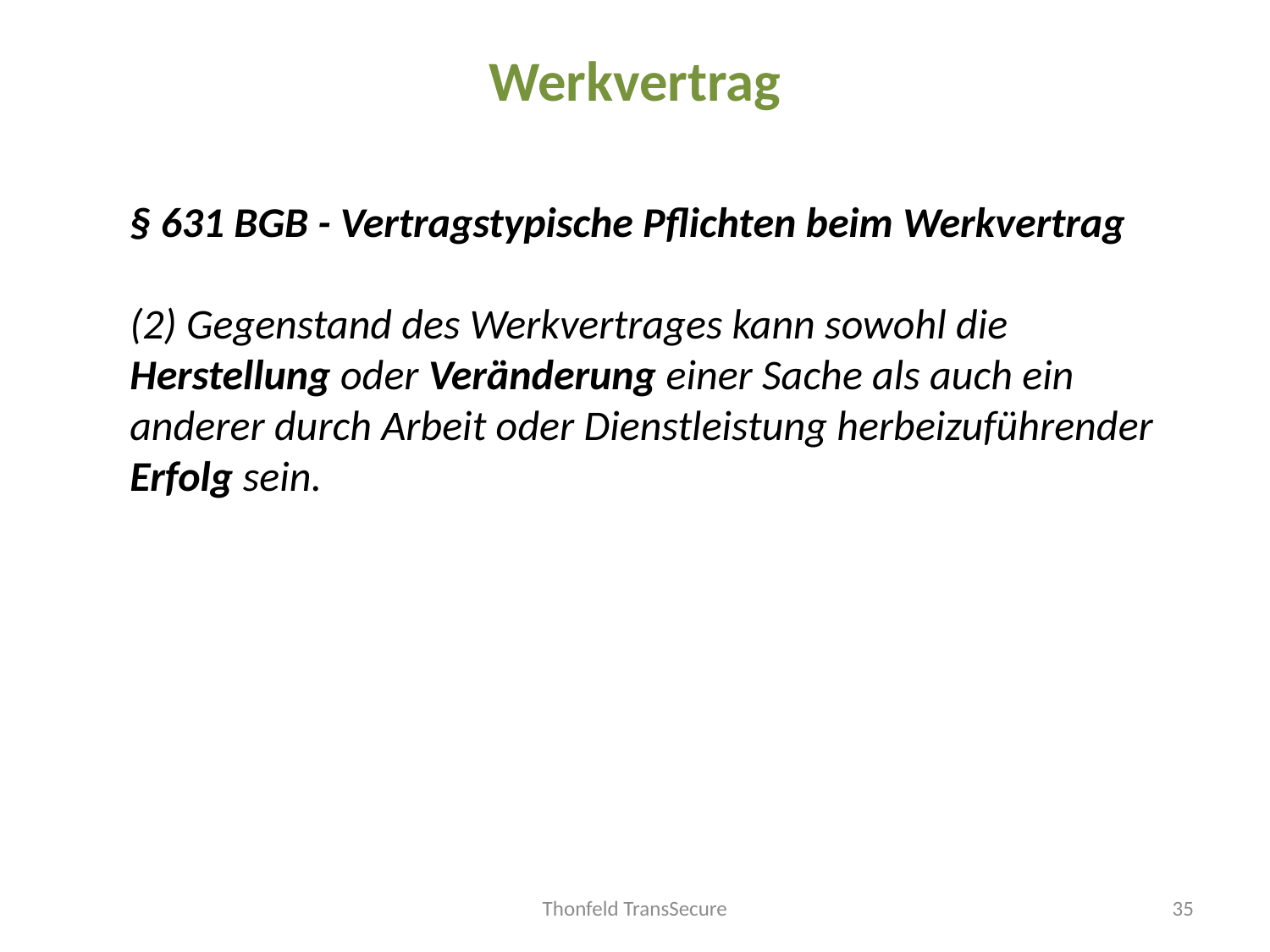

# Werkvertrag
	§ 631 BGB - Vertragstypische Pflichten beim Werkvertrag
(2) Gegenstand des Werkvertrages kann sowohl die Herstellung oder Veränderung einer Sache als auch ein anderer durch Arbeit oder Dienstleistung herbeizuführender Erfolg sein.
Thonfeld TransSecure
35